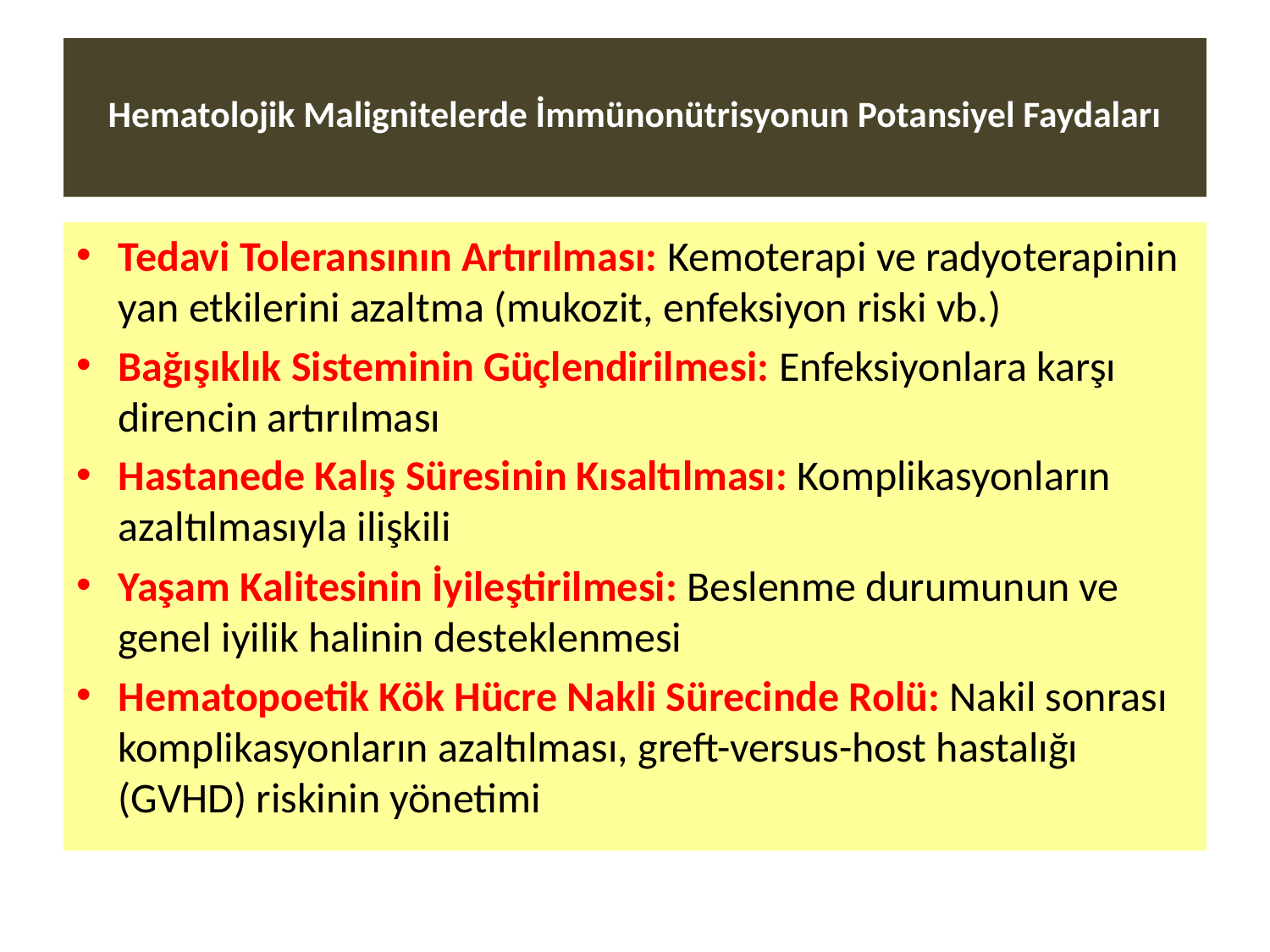

# Hematolojik Malignitelerde İmmünonütrisyonun Potansiyel Faydaları
Tedavi Toleransının Artırılması: Kemoterapi ve radyoterapinin yan etkilerini azaltma (mukozit, enfeksiyon riski vb.)
Bağışıklık Sisteminin Güçlendirilmesi: Enfeksiyonlara karşı direncin artırılması
Hastanede Kalış Süresinin Kısaltılması: Komplikasyonların azaltılmasıyla ilişkili
Yaşam Kalitesinin İyileştirilmesi: Beslenme durumunun ve genel iyilik halinin desteklenmesi
Hematopoetik Kök Hücre Nakli Sürecinde Rolü: Nakil sonrası komplikasyonların azaltılması, greft-versus-host hastalığı (GVHD) riskinin yönetimi